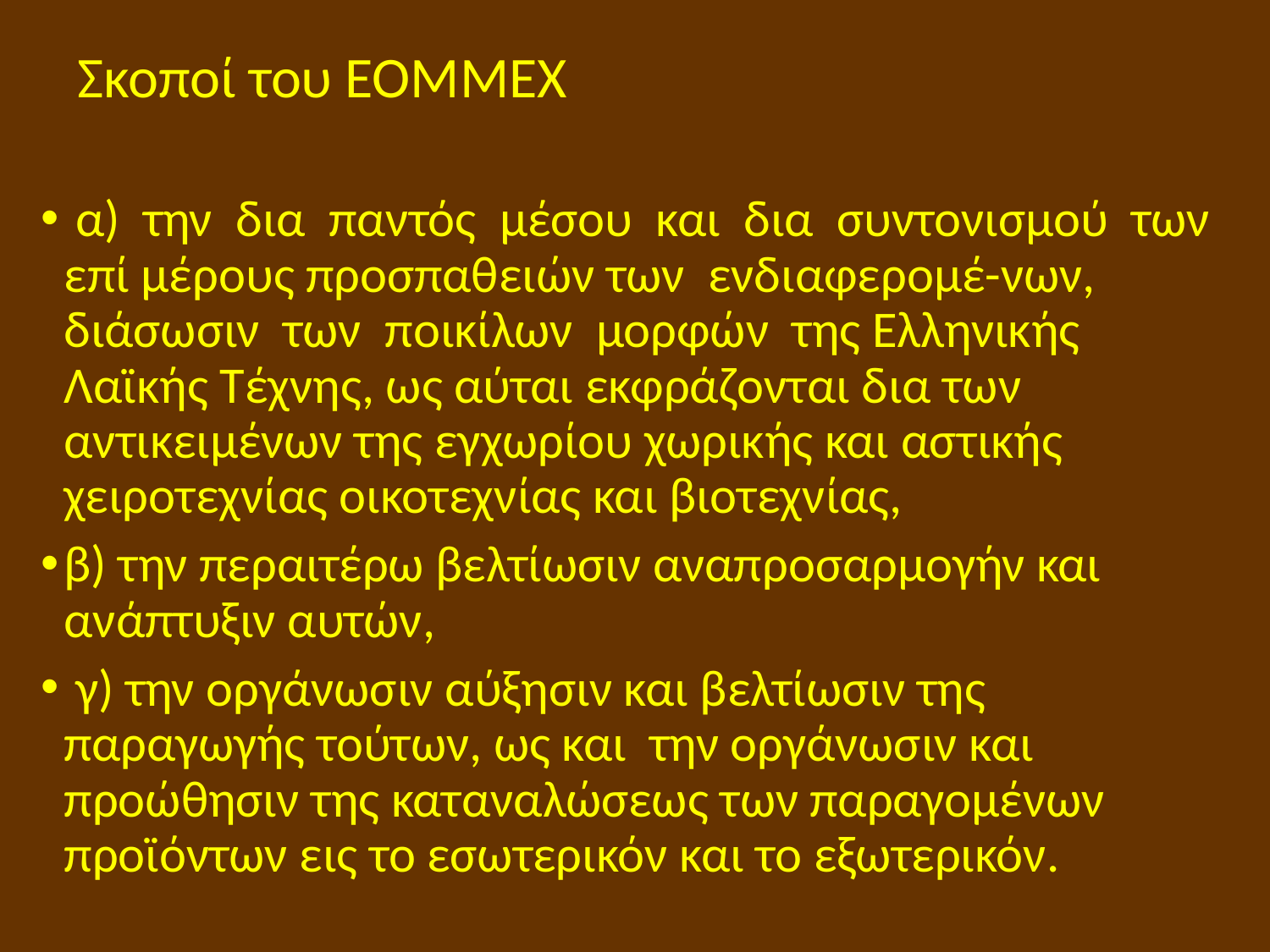

# Σκοποί του ΕΟΜΜΕΧ
 α)  την  δια  παντός  μέσου  και  δια  συντονισμού  των  επί μέρους προσπαθειών των  ενδιαφερομέ-νων,  διάσωσιν  των  ποικίλων  μορφών  της Ελληνικής Λαϊκής Τέχνης, ως αύται εκφράζονται δια των αντικειμένων της εγχωρίου χωρικής και αστικής χειροτεχνίας οικοτεχνίας και βιοτεχνίας,
β) την περαιτέρω βελτίωσιν αναπροσαρμογήν και ανάπτυξιν αυτών,
 γ) την οργάνωσιν αύξησιν και βελτίωσιν της παραγωγής τούτων, ως και  την οργάνωσιν και προώθησιν της καταναλώσεως των παραγομένων προϊόντων εις το εσωτερικόν και το εξωτερικόν.